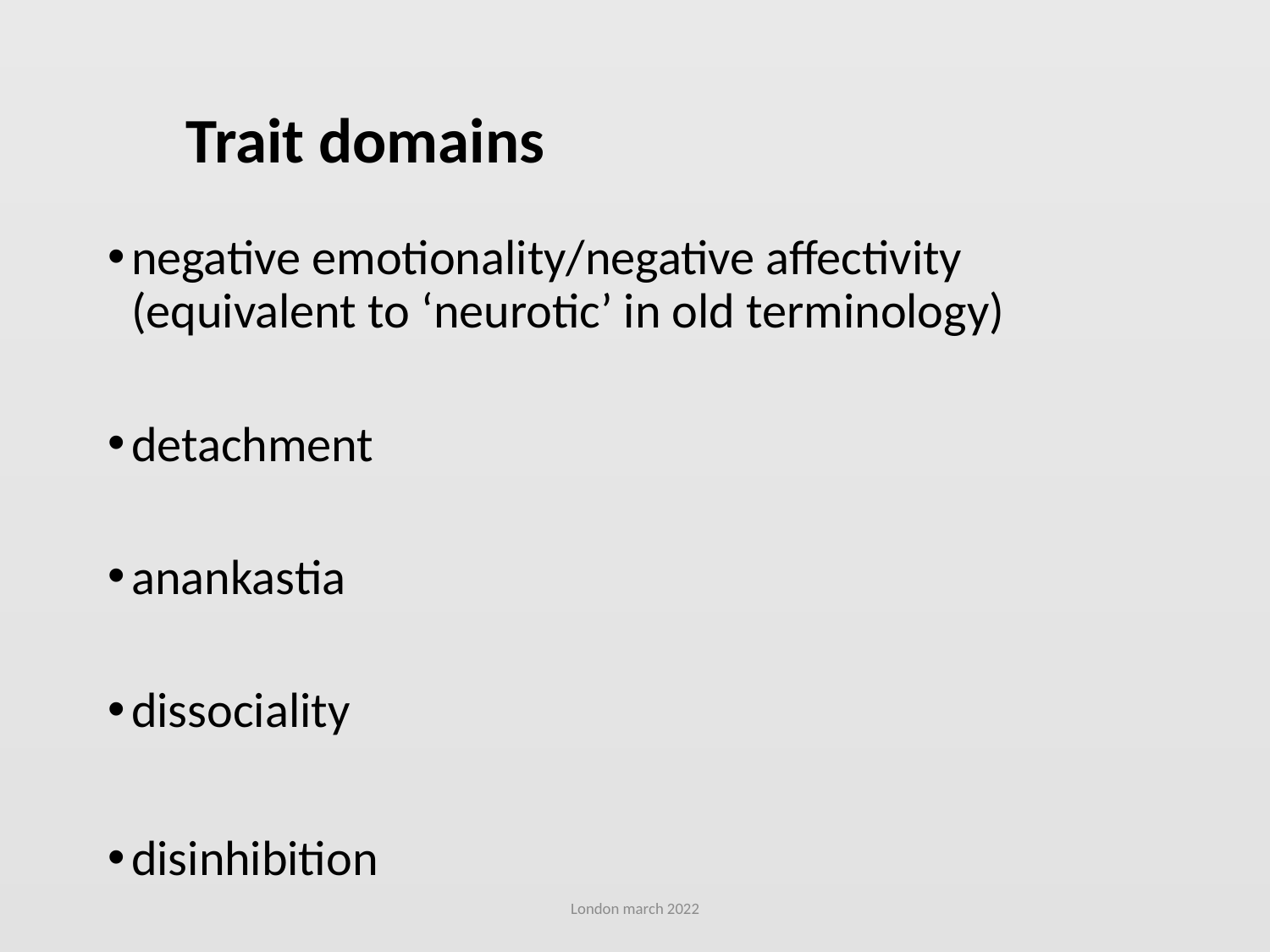

# Trait domains
negative emotionality/negative affectivity (equivalent to ‘neurotic’ in old terminology)

detachment

anankastia

dissociality

disinhibition
London march 2022